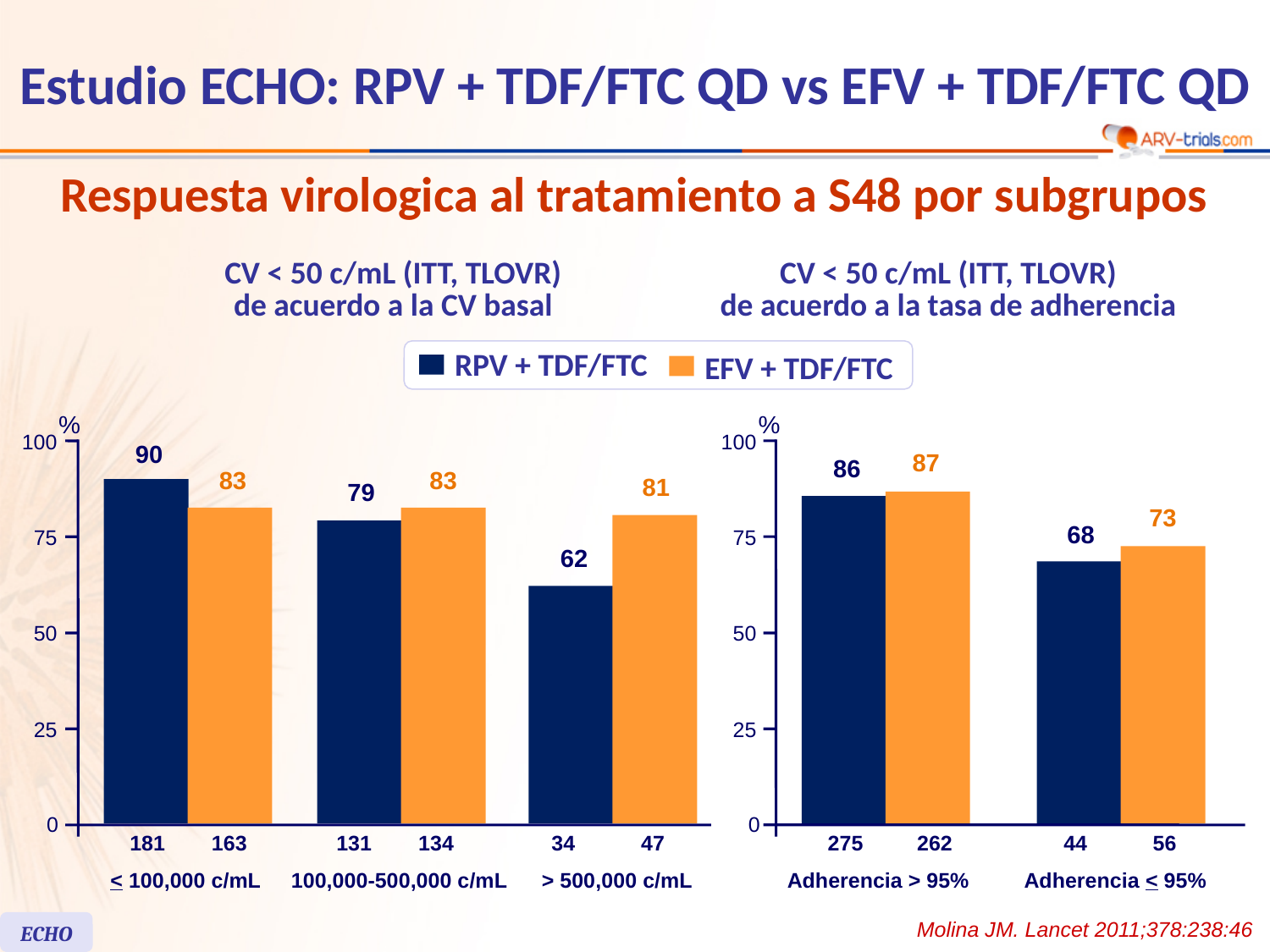

# Estudio ECHO: RPV + TDF/FTC QD vs EFV + TDF/FTC QD
Respuesta virologica al tratamiento a S48 por subgrupos
CV < 50 c/mL (ITT, TLOVR)
de acuerdo a la CV basal
CV < 50 c/mL (ITT, TLOVR)
de acuerdo a la tasa de adherencia
RPV + TDF/FTC

EFV + TDF/FTC

%
%
90
100
100
87

86

83
83
81
79

73

68

75
75
62

50
50

25
25

0
0
181
163
131
134
34
47
275
262
44
56

< 100,000 c/mL
100,000-500,000 c/mL
> 500,000 c/mL
Adherencia > 95%
Adherencia < 95%
Molina JM. Lancet 2011;378:238:46

ECHO